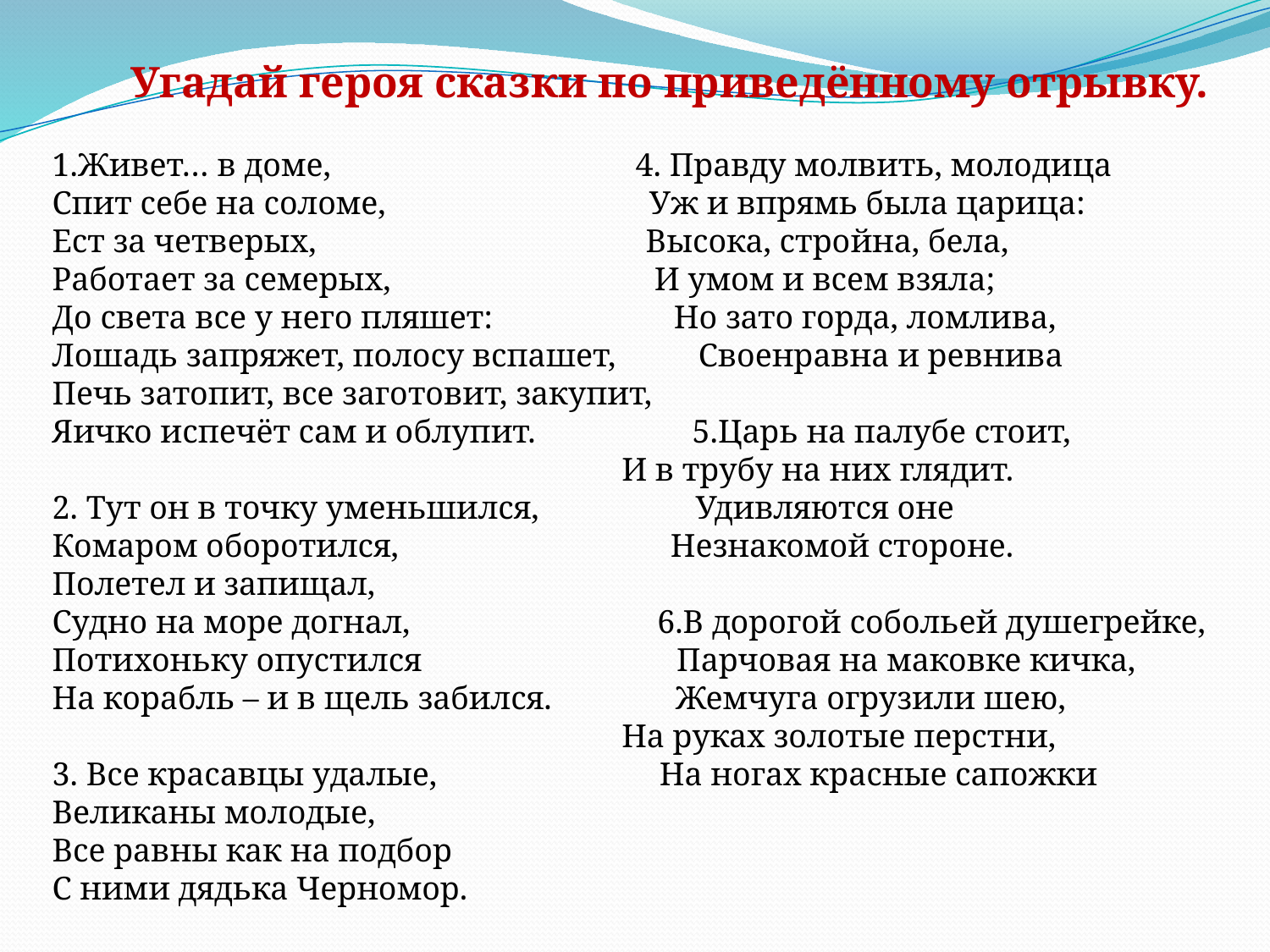

Угадай героя сказки по приведённому отрывку.

1.Живет… в доме,                                     4. Правду молвить, молодица
Спит себе на соломе,                                Уж и впрямь была царица:
Ест за четверых,                                        Высока, стройна, бела,
Работает за семерых,                                И умом и всем взяла;
До света все у него пляшет:                      Но зато горда, ломлива,
Лошадь запряжет, полосу вспашет,          Своенравна и ревнива
Печь затопит, все заготовит, закупит,
Яичко испечёт сам и облупит.                   5.Царь на палубе стоит,
                                                                     И в трубу на них глядит.
2. Тут он в точку уменьшился,                   Удивляются оне
Комаром оборотился,                                 Незнакомой стороне.
Полетел и запищал,
Судно на море догнал,                              6.В дорогой собольей душегрейке,
Потихоньку опустился                               Парчовая на маковке кичка,
На корабль – и в щель забился.               Жемчуга огрузили шею,
                                                                     На руках золотые перстни,
3. Все красавцы удалые,                           На ногах красные сапожки
Великаны молодые,
Все равны как на подбор
С ними дядька Черномор.
#